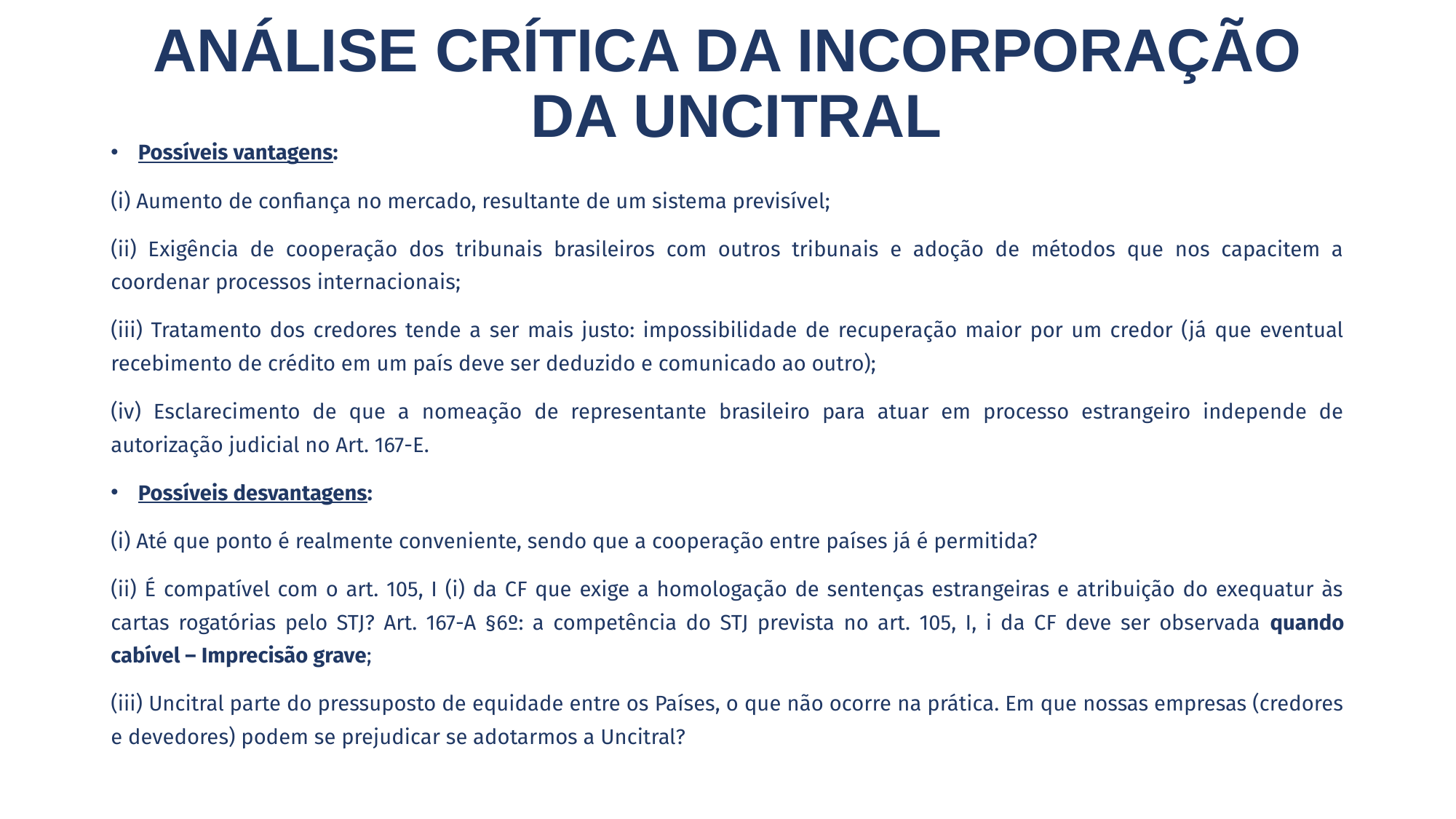

# Análise crítica da Incorporação da Uncitral
Possíveis vantagens:
(i) Aumento de confiança no mercado, resultante de um sistema previsível;
(ii) Exigência de cooperação dos tribunais brasileiros com outros tribunais e adoção de métodos que nos capacitem a coordenar processos internacionais;
(iii) Tratamento dos credores tende a ser mais justo: impossibilidade de recuperação maior por um credor (já que eventual recebimento de crédito em um país deve ser deduzido e comunicado ao outro);
(iv) Esclarecimento de que a nomeação de representante brasileiro para atuar em processo estrangeiro independe de autorização judicial no Art. 167-E.
Possíveis desvantagens:
(i) Até que ponto é realmente conveniente, sendo que a cooperação entre países já é permitida?
(ii) É compatível com o art. 105, I (i) da CF que exige a homologação de sentenças estrangeiras e atribuição do exequatur às cartas rogatórias pelo STJ? Art. 167-A §6º: a competência do STJ prevista no art. 105, I, i da CF deve ser observada quando cabível – Imprecisão grave;
(iii) Uncitral parte do pressuposto de equidade entre os Países, o que não ocorre na prática. Em que nossas empresas (credores e devedores) podem se prejudicar se adotarmos a Uncitral?